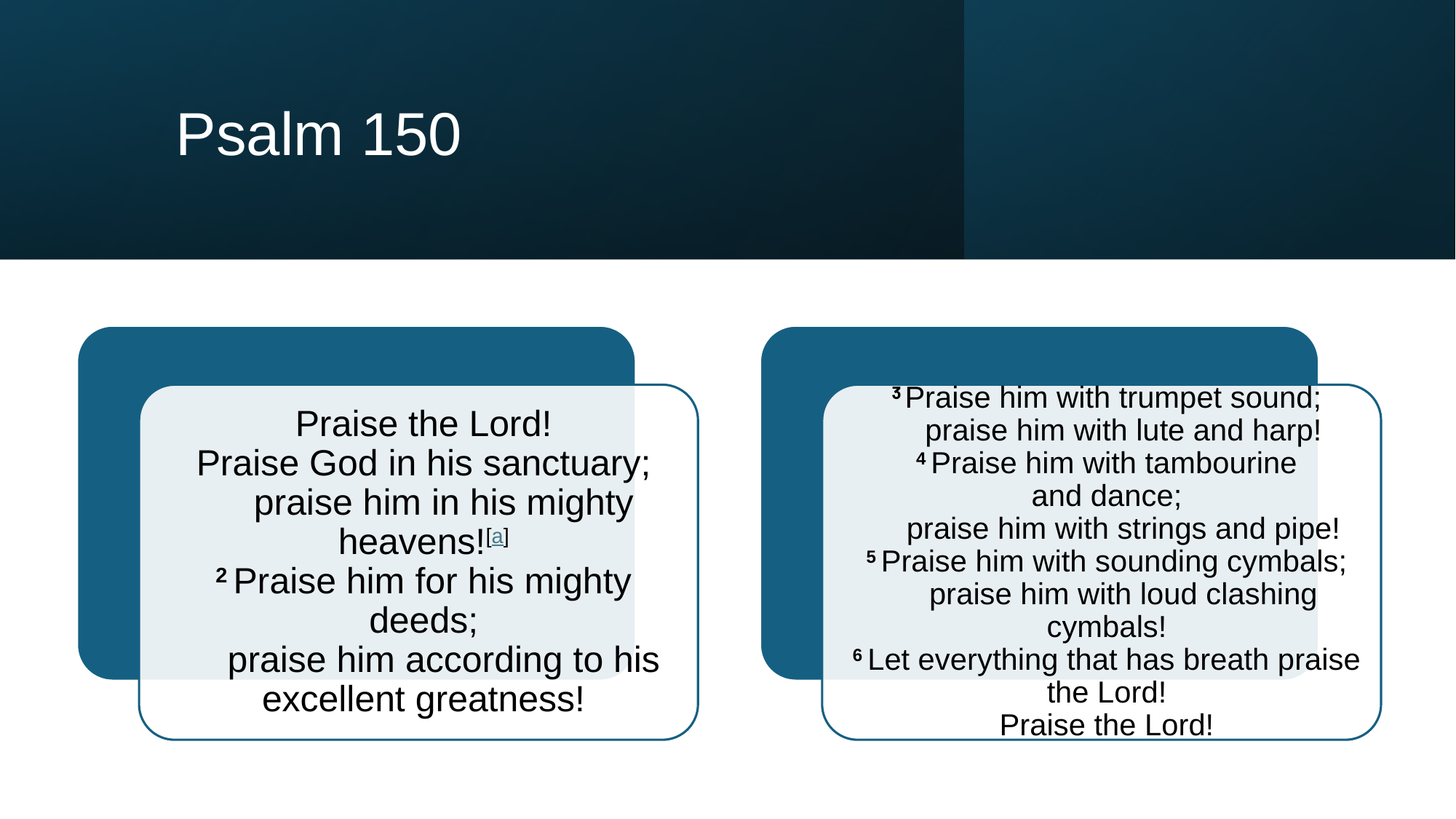

# Psalm 150
Praise the Lord!
Praise God in his sanctuary;
    praise him in his mighty heavens![a]
2 Praise him for his mighty deeds;
    praise him according to his excellent greatness!
3 Praise him with trumpet sound;
    praise him with lute and harp!
4 Praise him with tambourine and dance;
    praise him with strings and pipe!
5 Praise him with sounding cymbals;
    praise him with loud clashing cymbals!
6 Let everything that has breath praise the Lord!
Praise the Lord!